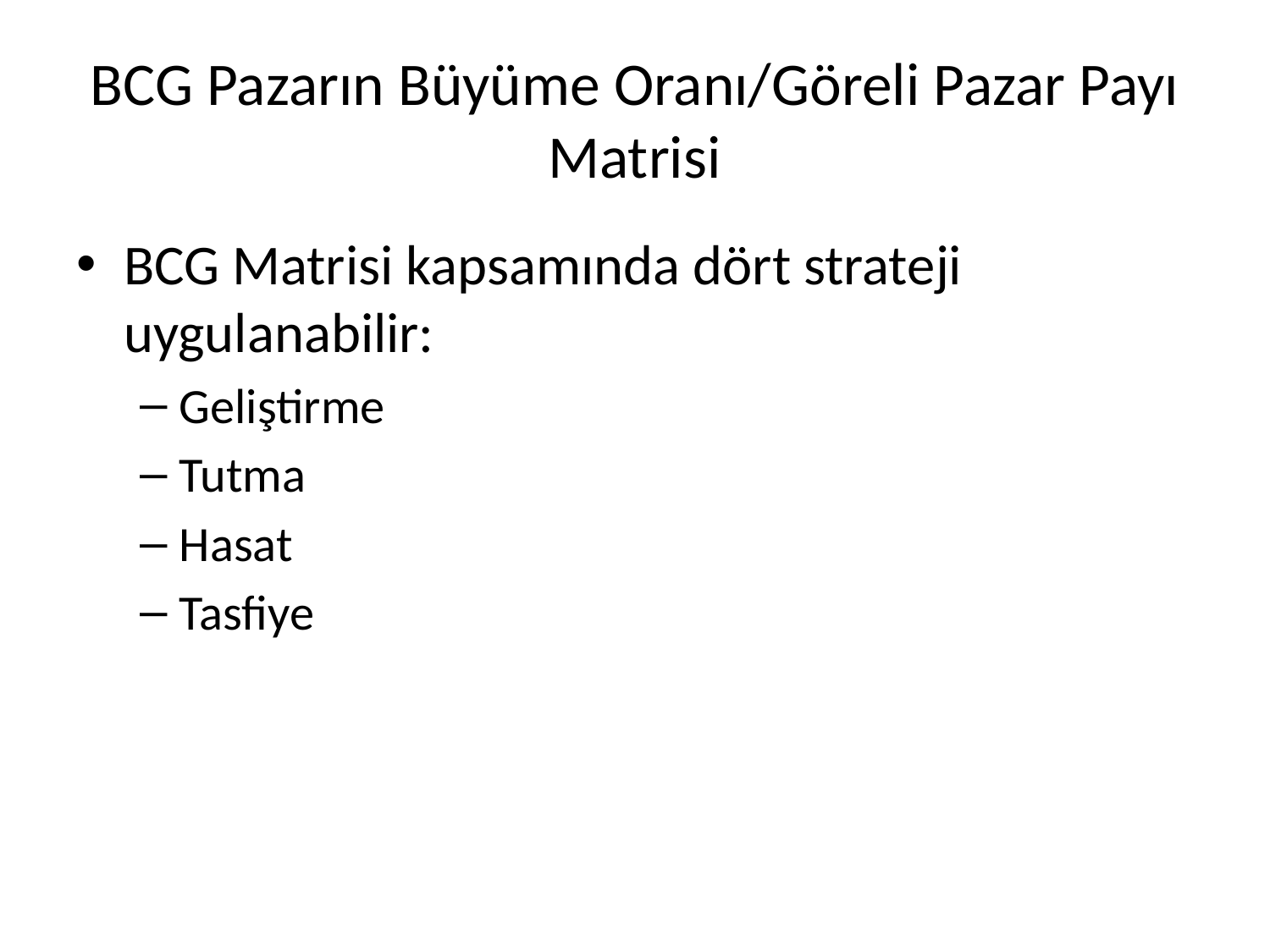

# BCG Pazarın Büyüme Oranı/Göreli Pazar Payı Matrisi
BCG Matrisi kapsamında dört strateji uygulanabilir:
Geliştirme
Tutma
Hasat
Tasfiye